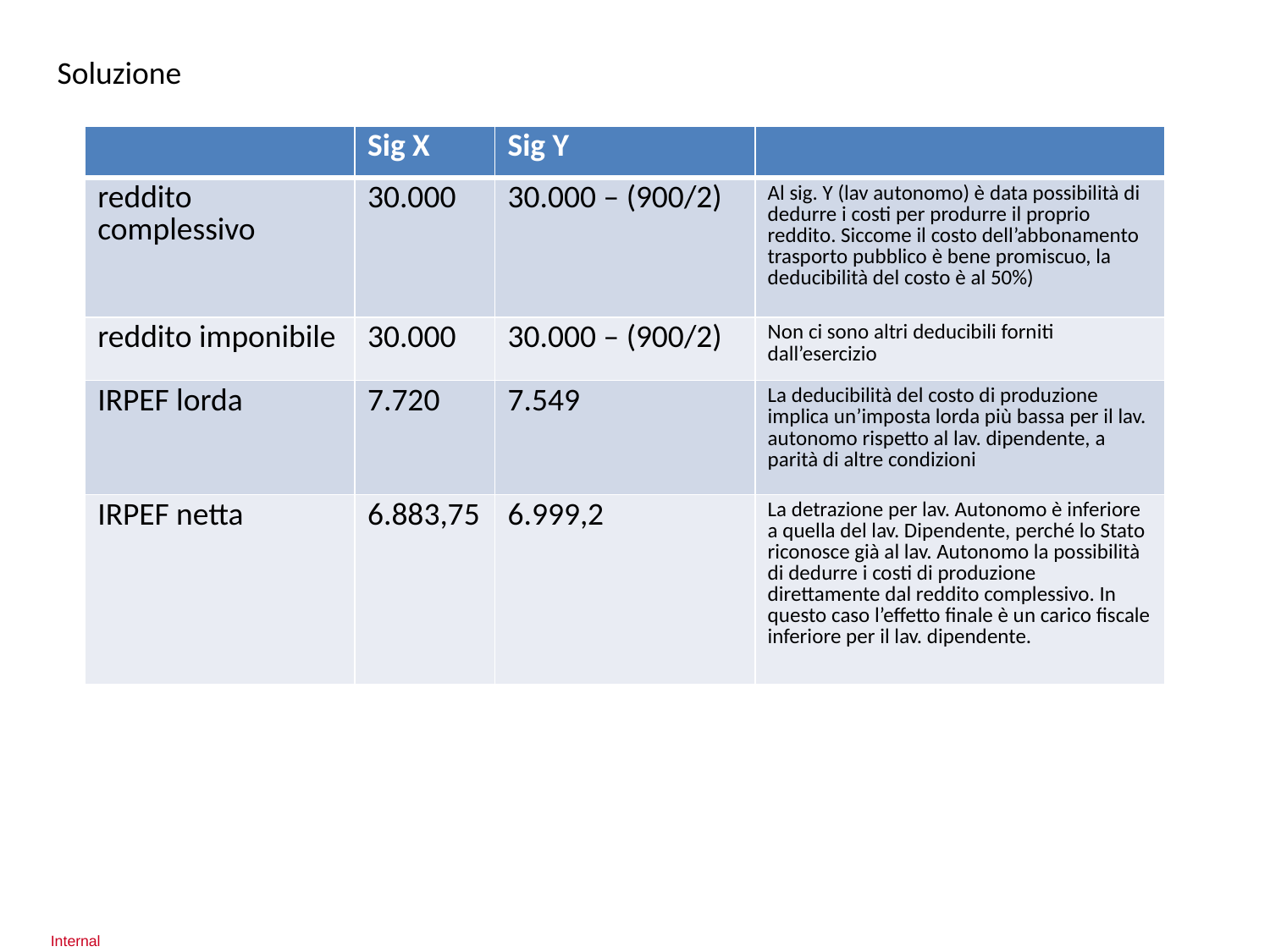

Soluzione
|  | Sig X | Sig Y |  |
| --- | --- | --- | --- |
| reddito complessivo | 30.000 | 30.000 – (900/2) | Al sig. Y (lav autonomo) è data possibilità di dedurre i costi per produrre il proprio reddito. Siccome il costo dell’abbonamento trasporto pubblico è bene promiscuo, la deducibilità del costo è al 50%) |
| reddito imponibile | 30.000 | 30.000 – (900/2) | Non ci sono altri deducibili forniti dall’esercizio |
| IRPEF lorda | 7.720 | 7.549 | La deducibilità del costo di produzione implica un’imposta lorda più bassa per il lav. autonomo rispetto al lav. dipendente, a parità di altre condizioni |
| IRPEF netta | 6.883,75 | 6.999,2 | La detrazione per lav. Autonomo è inferiore a quella del lav. Dipendente, perché lo Stato riconosce già al lav. Autonomo la possibilità di dedurre i costi di produzione direttamente dal reddito complessivo. In questo caso l’effetto finale è un carico fiscale inferiore per il lav. dipendente. |